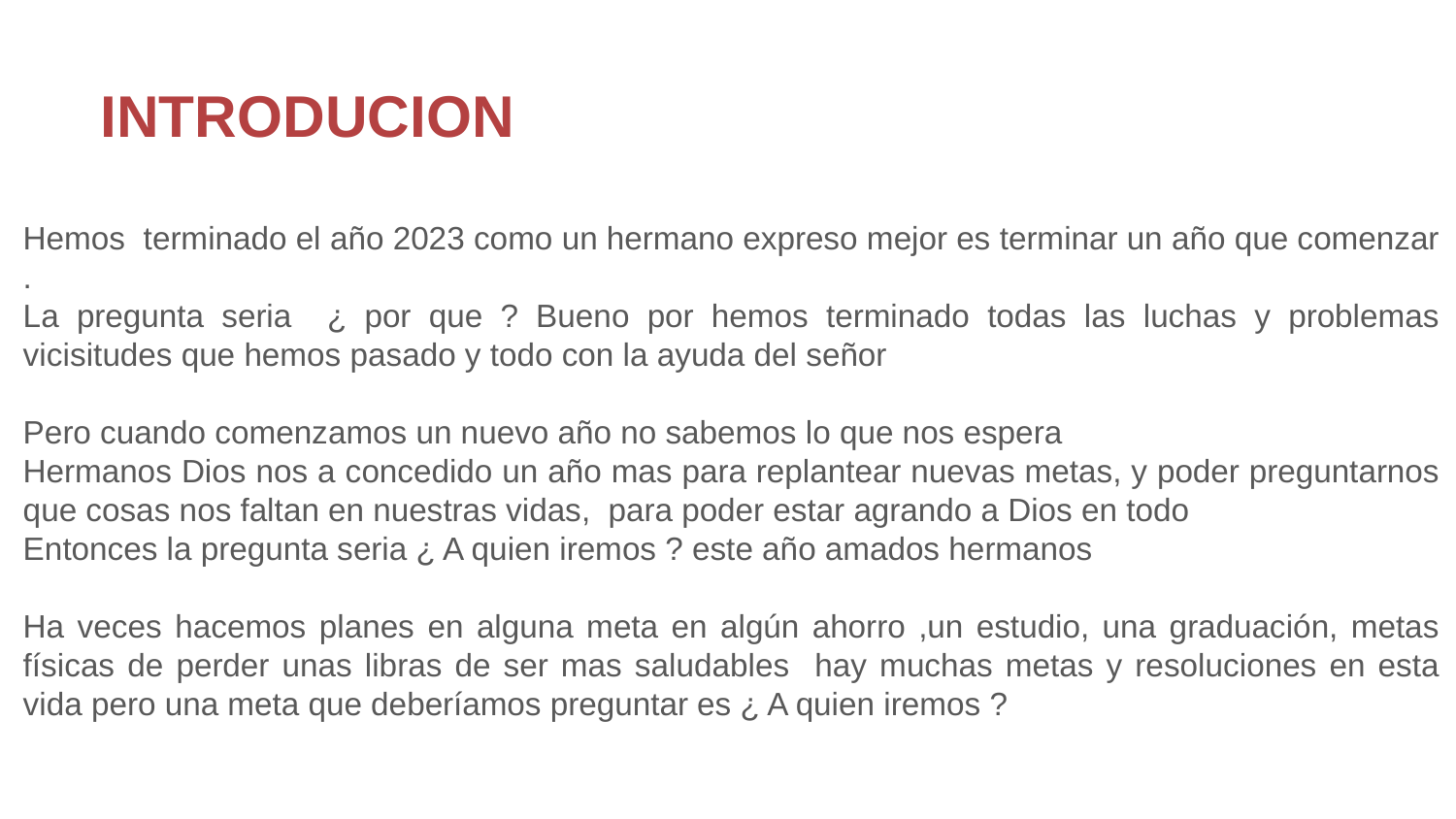

# INTRODUCION

Hemos  terminado el año 2023 como un hermano expreso mejor es terminar un año que comenzar
.
La pregunta seria  ¿ por que ? Bueno por hemos terminado todas las luchas y problemas vicisitudes que hemos pasado y todo con la ayuda del señor

Pero cuando comenzamos un nuevo año no sabemos lo que nos espera
Hermanos Dios nos a concedido un año mas para replantear nuevas metas, y poder preguntarnos que cosas nos faltan en nuestras vidas,  para poder estar agrando a Dios en todo
Entonces la pregunta seria ¿ A quien iremos ? este año amados hermanos

Ha veces hacemos planes en alguna meta en algún ahorro ,un estudio, una graduación, metas físicas de perder unas libras de ser mas saludables  hay muchas metas y resoluciones en esta vida pero una meta que deberíamos preguntar es ¿ A quien iremos ?